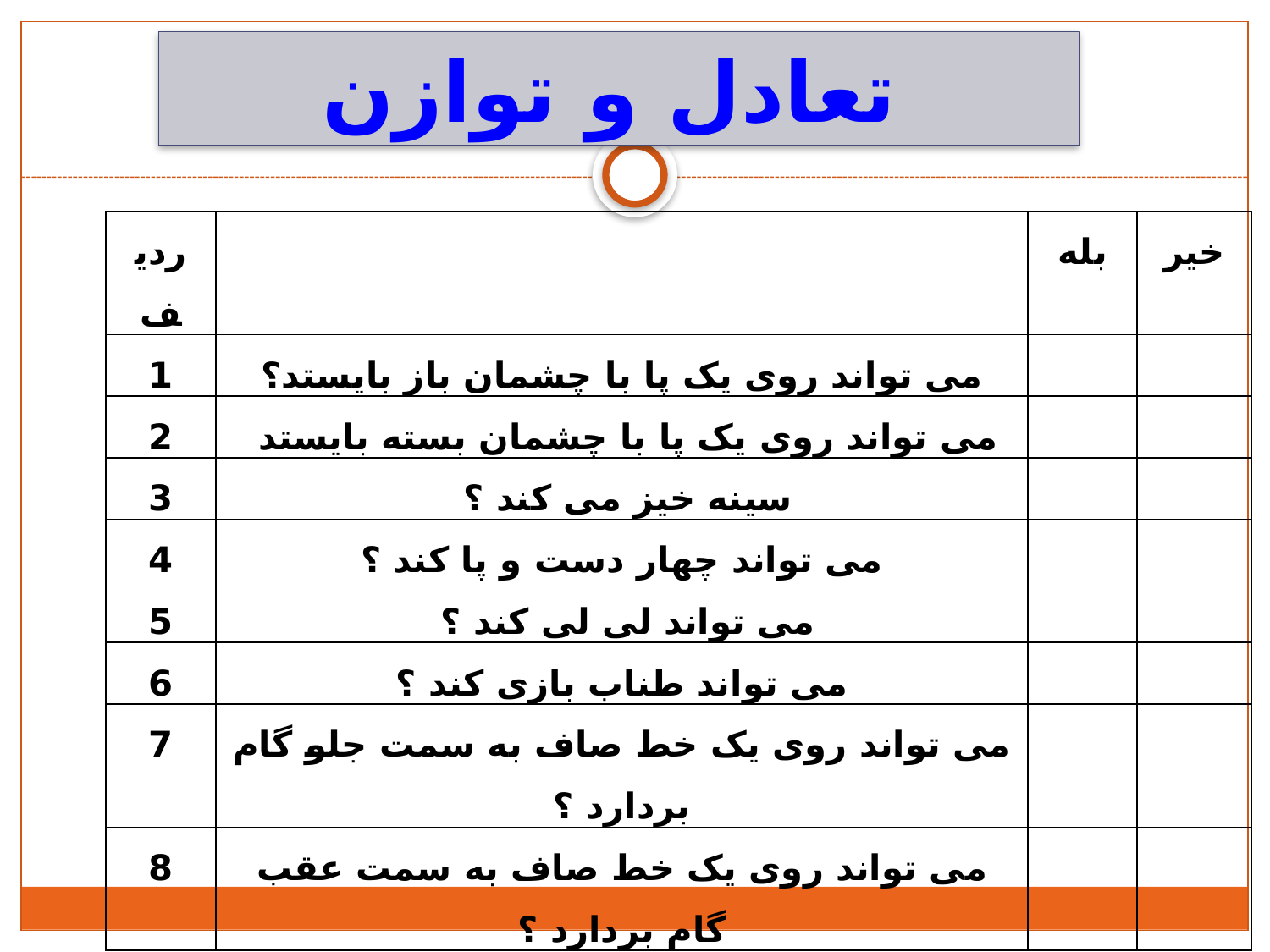

تعادل و توازن
| ردیف |  | بله | خیر |
| --- | --- | --- | --- |
| 1 | می تواند روی یک پا با چشمان باز بایستد؟ |  |  |
| 2 | می تواند روی یک پا با چشمان بسته بایستد |  |  |
| 3 | سینه خیز می کند ؟ |  |  |
| 4 | می تواند چهار دست و پا کند ؟ |  |  |
| 5 | می تواند لی لی کند ؟ |  |  |
| 6 | می تواند طناب بازی کند ؟ |  |  |
| 7 | می تواند روی یک خط صاف به سمت جلو گام بردارد ؟ |  |  |
| 8 | می تواند روی یک خط صاف به سمت عقب گام بردارد ؟ |  |  |